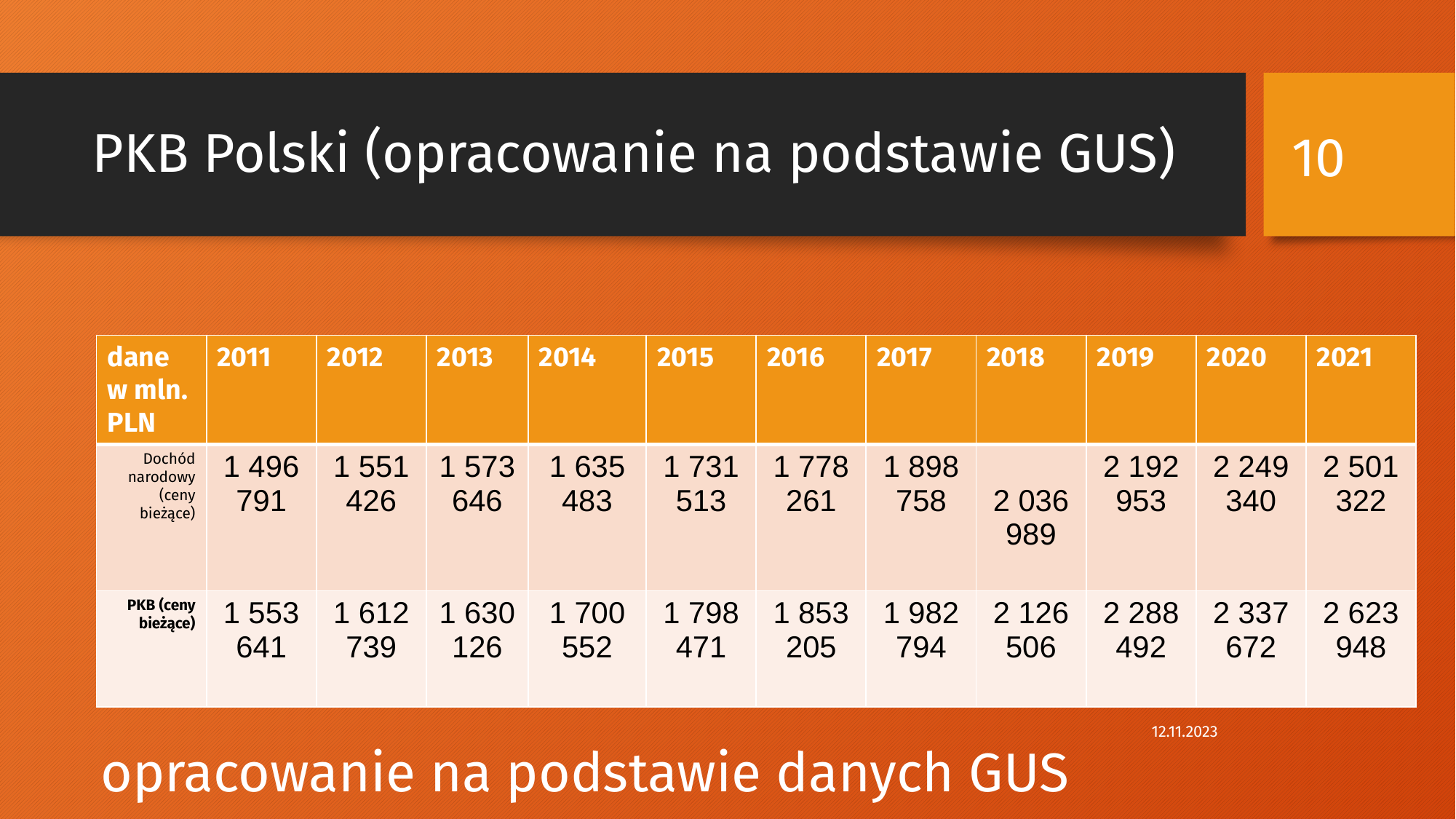

10
# PKB Polski (opracowanie na podstawie GUS)

| dane w mln. PLN | 2011 | 2012 | 2013 | 2014 | 2015 | 2016 | 2017 | 2018 | 2019 | 2020 | 2021 |
| --- | --- | --- | --- | --- | --- | --- | --- | --- | --- | --- | --- |
| Dochód narodowy (ceny bieżące) | 1 496 791 | 1 551 426 | 1 573 646 | 1 635 483 | 1 731 513 | 1 778 261 | 1 898 758 | 2 036 989 | 2 192 953 | 2 249 340 | 2 501 322 |
| PKB (ceny bieżące) | 1 553 641 | 1 612 739 | 1 630 126 | 1 700 552 | 1 798 471 | 1 853 205 | 1 982 794 | 2 126 506 | 2 288 492 | 2 337 672 | 2 623 948 |
12.11.2023
opracowanie na podstawie danych GUS